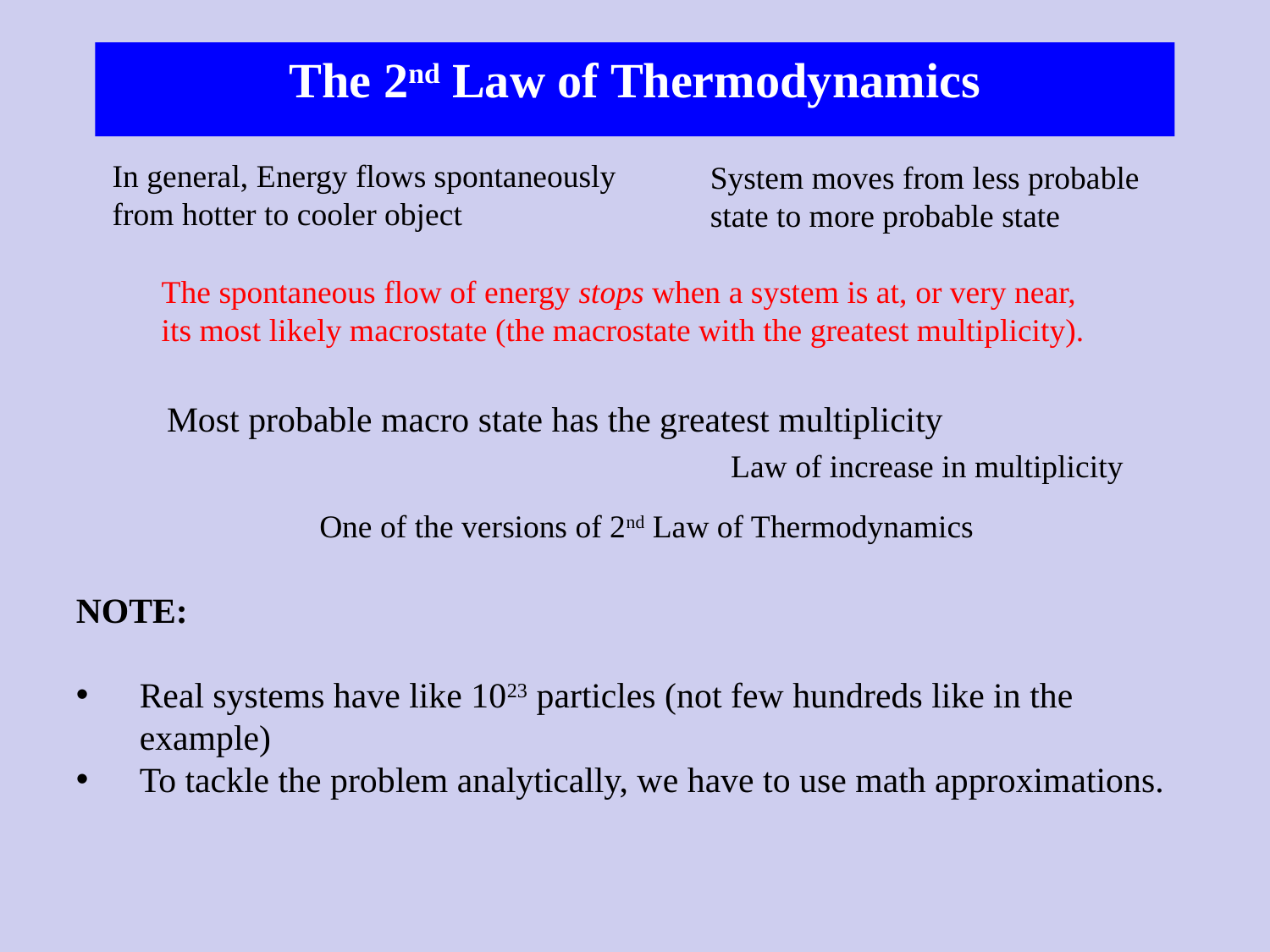

The 2nd Law of Thermodynamics
In general, Energy flows spontaneously from hotter to cooler object
System moves from less probable state to more probable state
The spontaneous flow of energy stops when a system is at, or very near, its most likely macrostate (the macrostate with the greatest multiplicity).
Most probable macro state has the greatest multiplicity
Law of increase in multiplicity
One of the versions of 2nd Law of Thermodynamics
NOTE:

Real systems have like 1023 particles (not few hundreds like in the example)
To tackle the problem analytically, we have to use math approximations.